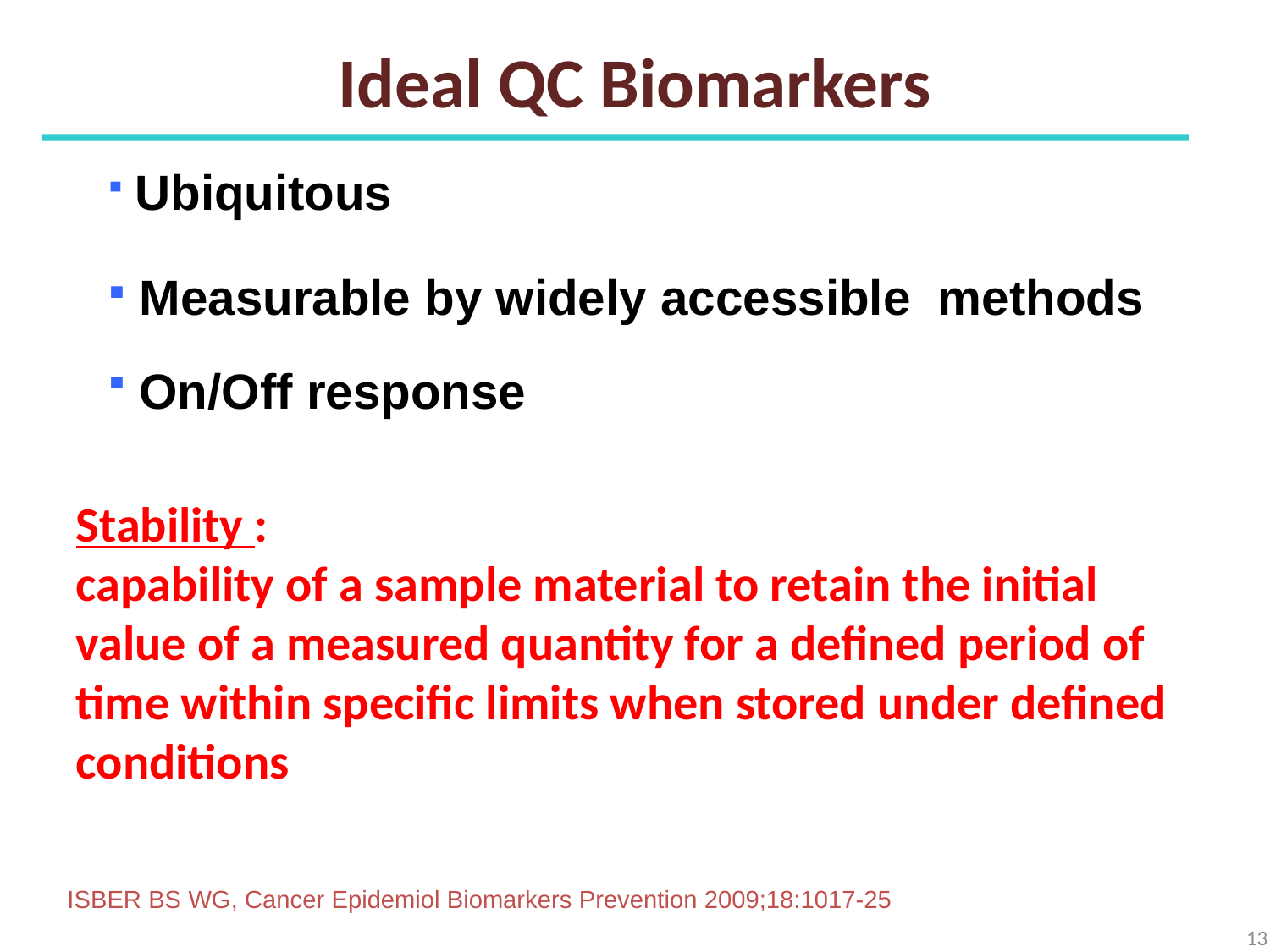

# Ideal QC Biomarkers

 Ubiquitous
 Measurable by widely accessible  methods
 On/Off response
Stability :
capability of a sample material to retain the initial value of a measured quantity for a defined period of time within specific limits when stored under defined conditions
ISBER BS WG, Cancer Epidemiol Biomarkers Prevention 2009;18:1017-25
13